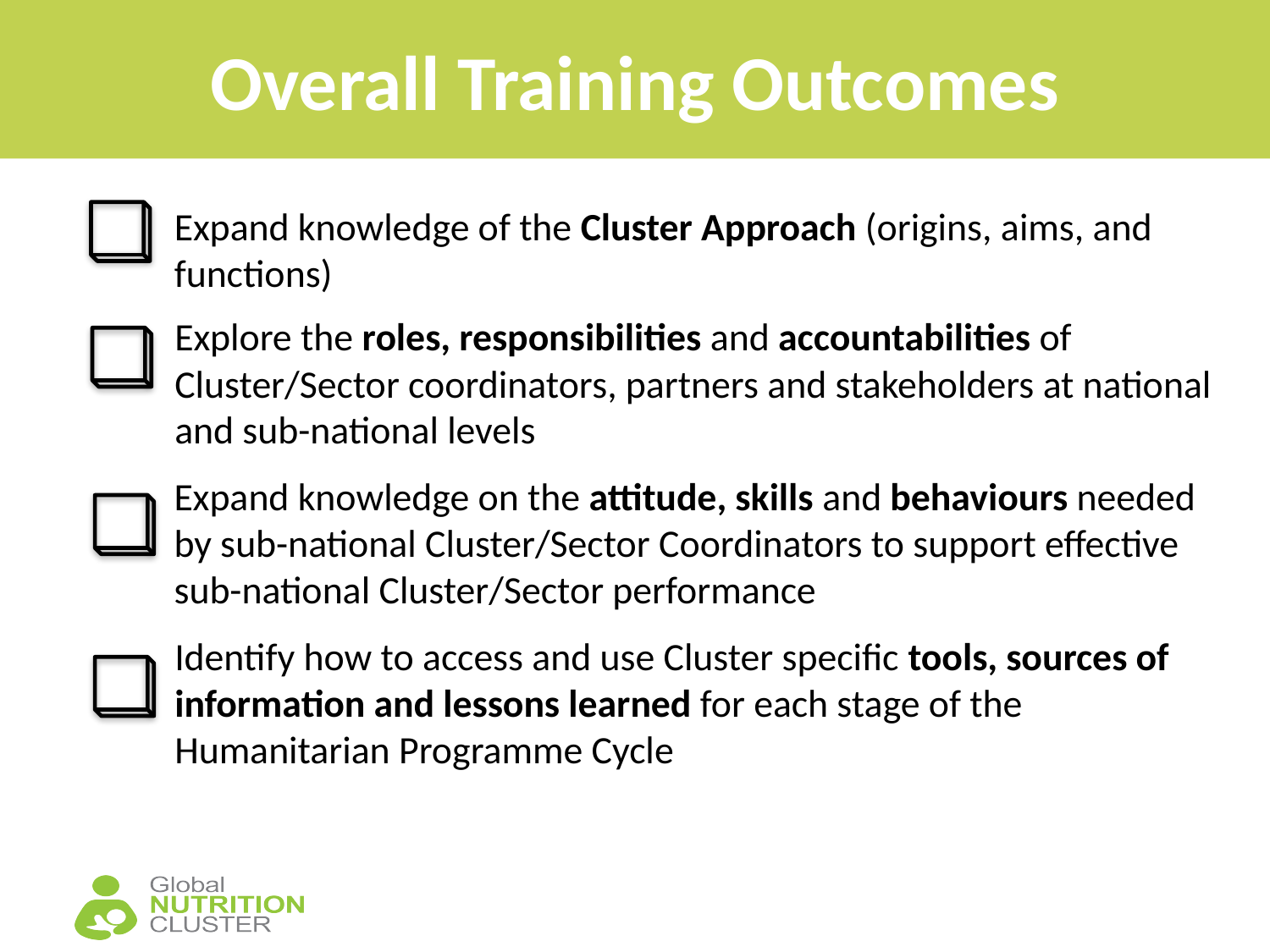

# Overall Training Outcomes
Expand knowledge of the Cluster Approach (origins, aims, and functions)

Explore the roles, responsibilities and accountabilities of Cluster/Sector coordinators, partners and stakeholders at national and sub-national levels

Expand knowledge on the attitude, skills and behaviours needed by sub-national Cluster/Sector Coordinators to support effective sub-national Cluster/Sector performance

Identify how to access and use Cluster specific tools, sources of information and lessons learned for each stage of the Humanitarian Programme Cycle